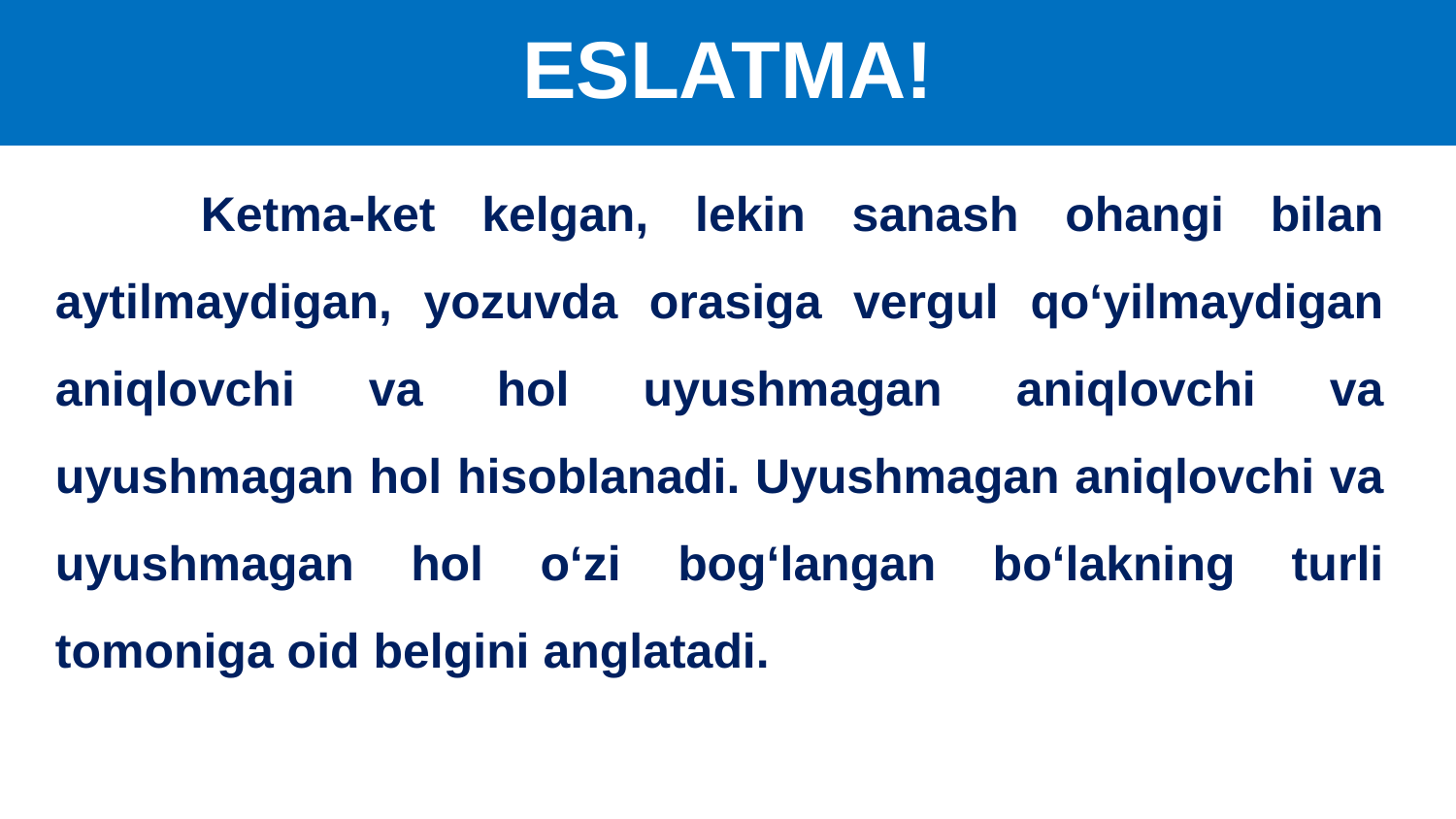

# ESLATMA!
	Ketma-ket kelgan, lekin sanash ohangi bilan aytilmaydigan, yozuvda orasiga vergul qo‘yilmaydigan aniqlovchi va hol uyushmagan aniqlovchi va uyushmagan hol hisoblanadi. Uyushmagan aniqlovchi va uyushmagan hol o‘zi bog‘langan bo‘lakning turli tomoniga oid belgini anglatadi.